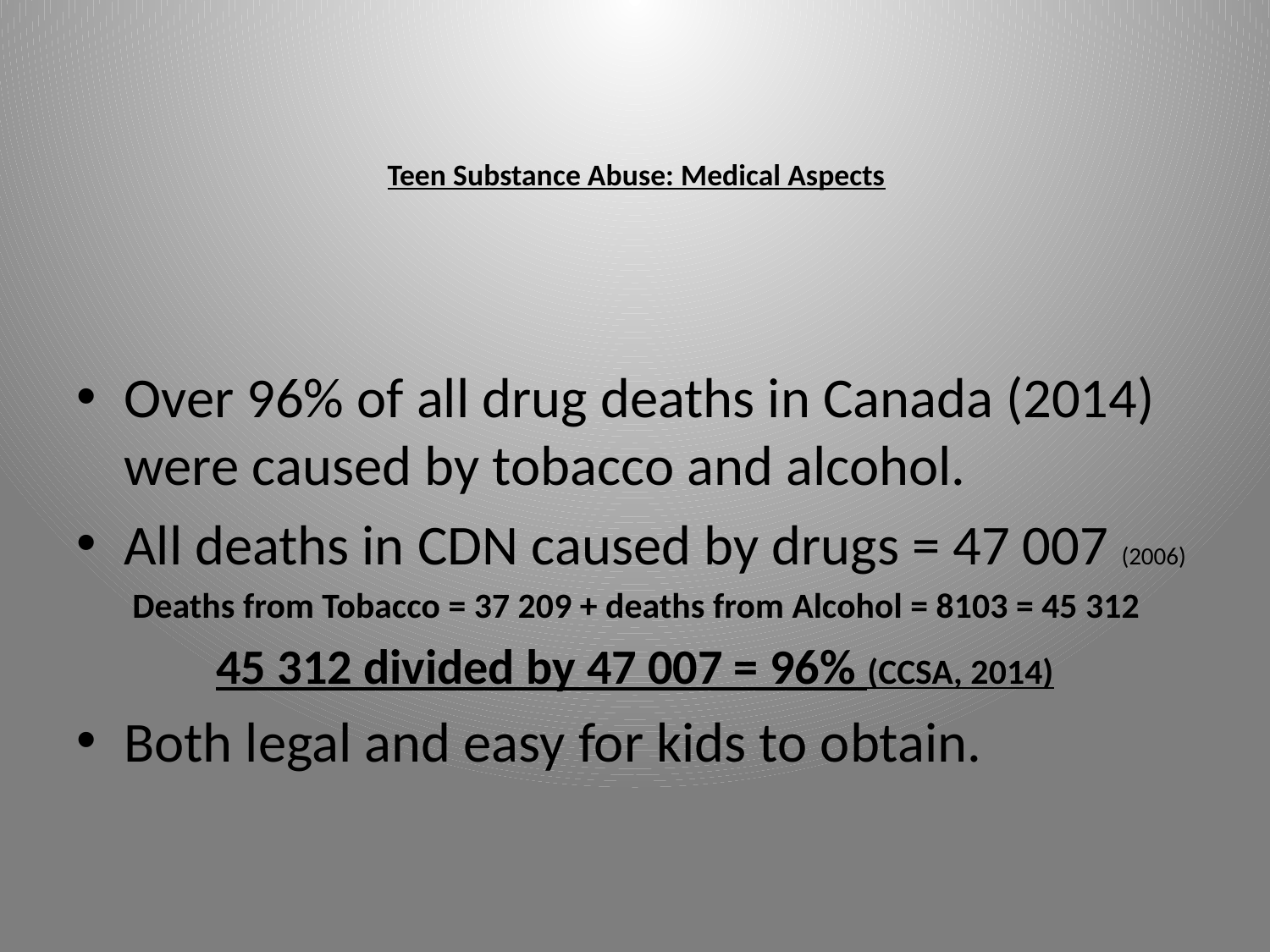

# Teen Substance Abuse: Medical Aspects

Over 96% of all drug deaths in Canada (2014) were caused by tobacco and alcohol.
All deaths in CDN caused by drugs = 47 007 (2006)
       Deaths from Tobacco = 37 209 + deaths from Alcohol = 8103 = 45 312
45 312 divided by 47 007 = 96% (CCSA, 2014)
Both legal and easy for kids to obtain.